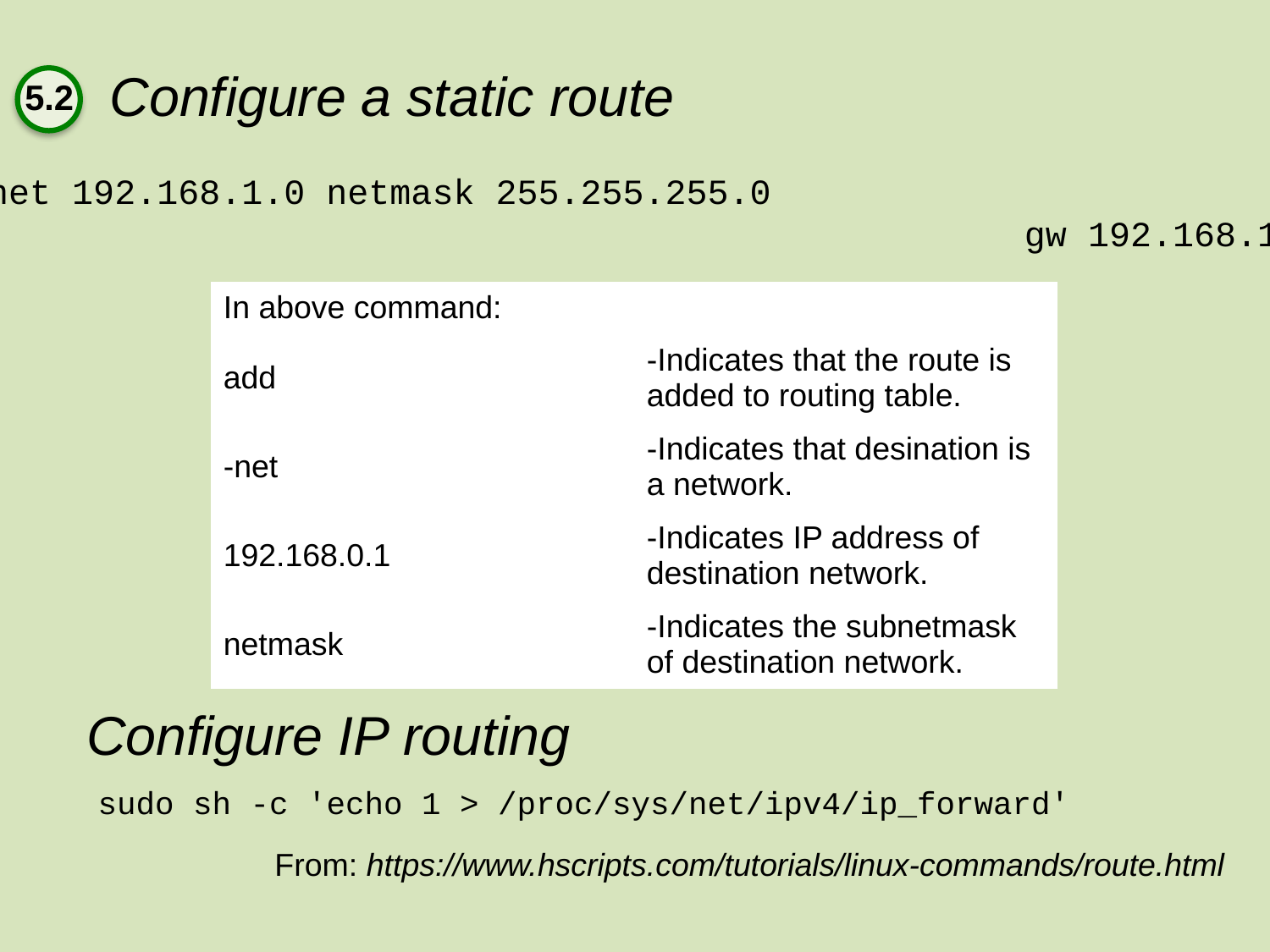

Configure a static route

5.2
route add -net 192.168.1.0 netmask 255.255.255.0
										gw 192.168.1.1 dev eth0
| In above command: |  |
| --- | --- |
| add | -Indicates that the route is added to routing table. |
| -net | -Indicates that desination is a network. |
| 192.168.0.1 | -Indicates IP address of destination network. |
| netmask | -Indicates the subnetmask of destination network. |
Configure IP routing
sudo sh -c 'echo 1 > /proc/sys/net/ipv4/ip_forward'
From: https://www.hscripts.com/tutorials/linux-commands/route.html